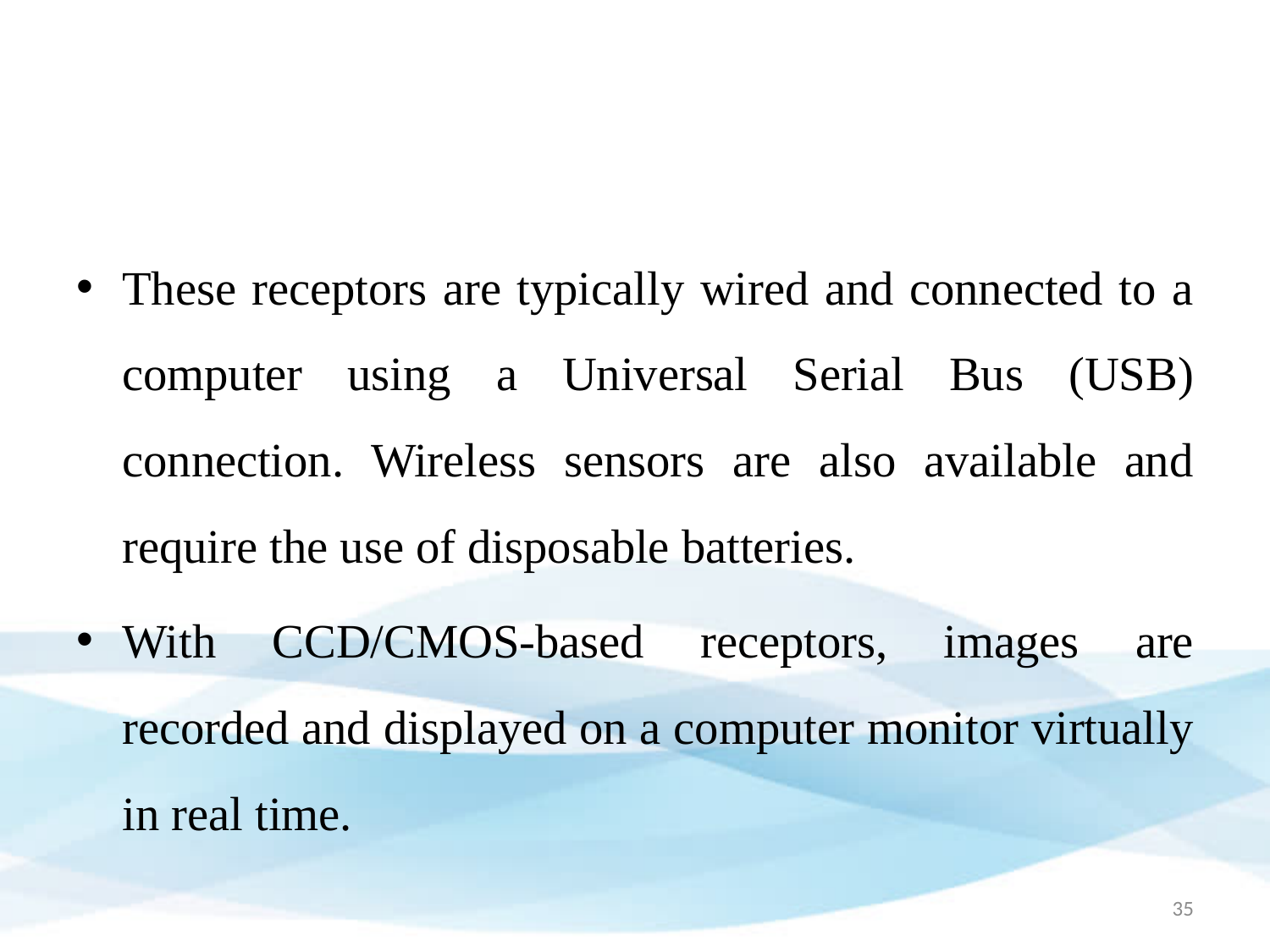

#
These receptors are typically wired and connected to a computer using a Universal Serial Bus (USB) connection. Wireless sensors are also available and require the use of disposable batteries.
With CCD/CMOS-based receptors, images are recorded and displayed on a computer monitor virtually in real time.
35